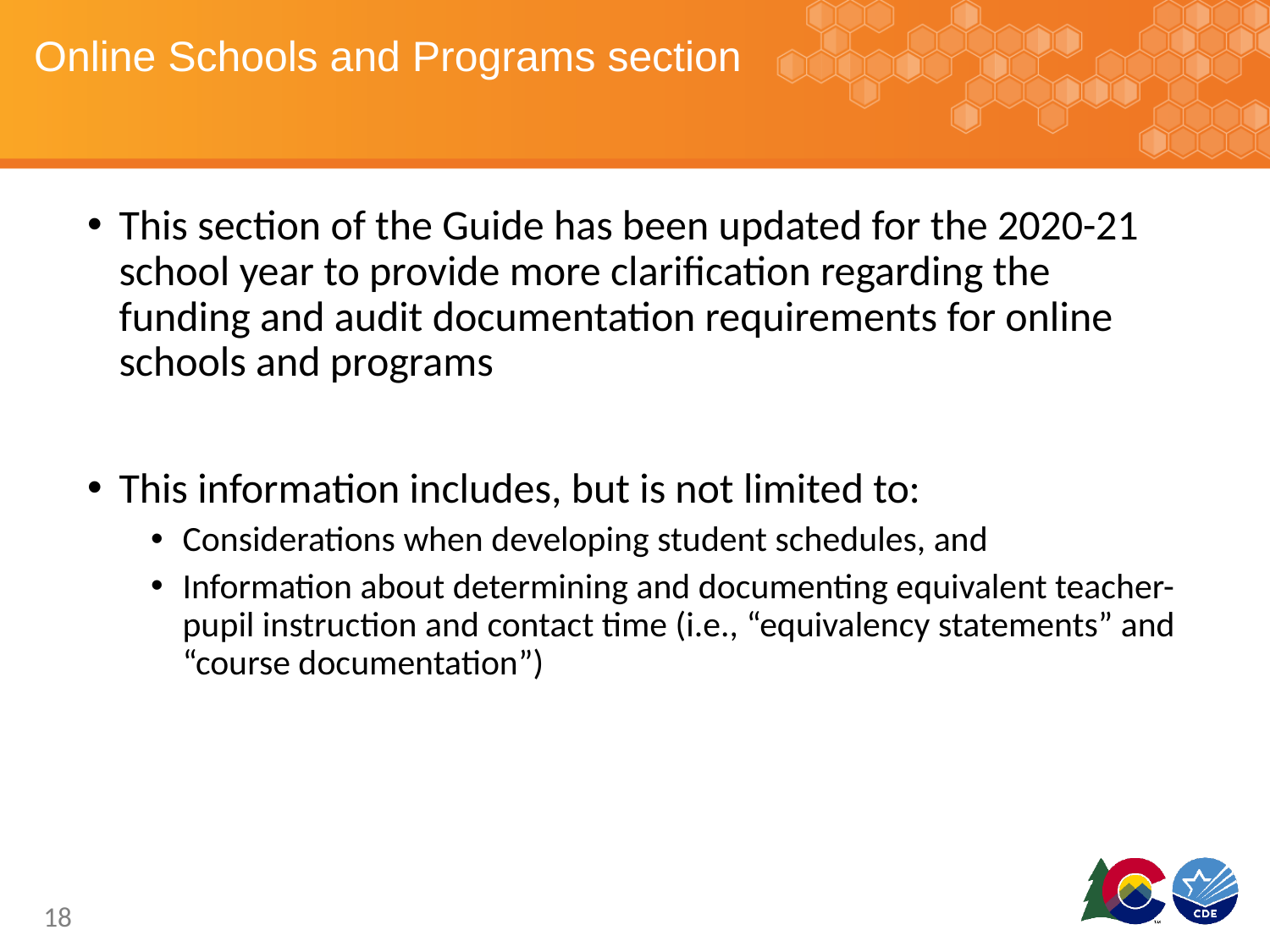

# Online Schools and Programs section
This section of the Guide has been updated for the 2020-21 school year to provide more clarification regarding the funding and audit documentation requirements for online schools and programs

This information includes, but is not limited to:
Considerations when developing student schedules, and
Information about determining and documenting equivalent teacher-pupil instruction and contact time (i.e., “equivalency statements” and “course documentation”)
18